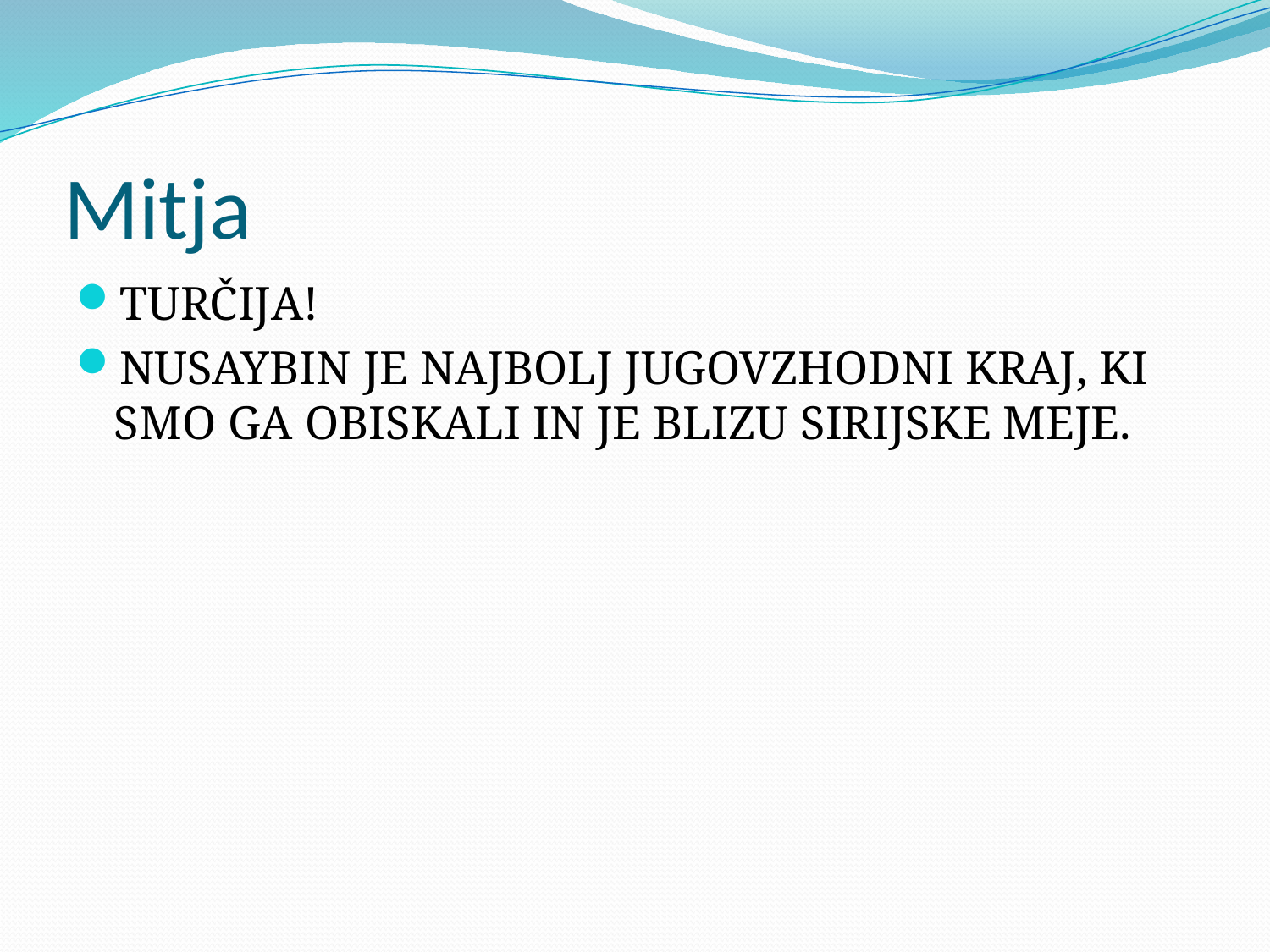

# Mitja
TURČIJA!
NUSAYBIN JE NAJBOLJ JUGOVZHODNI KRAJ, KI SMO GA OBISKALI IN JE BLIZU SIRIJSKE MEJE.